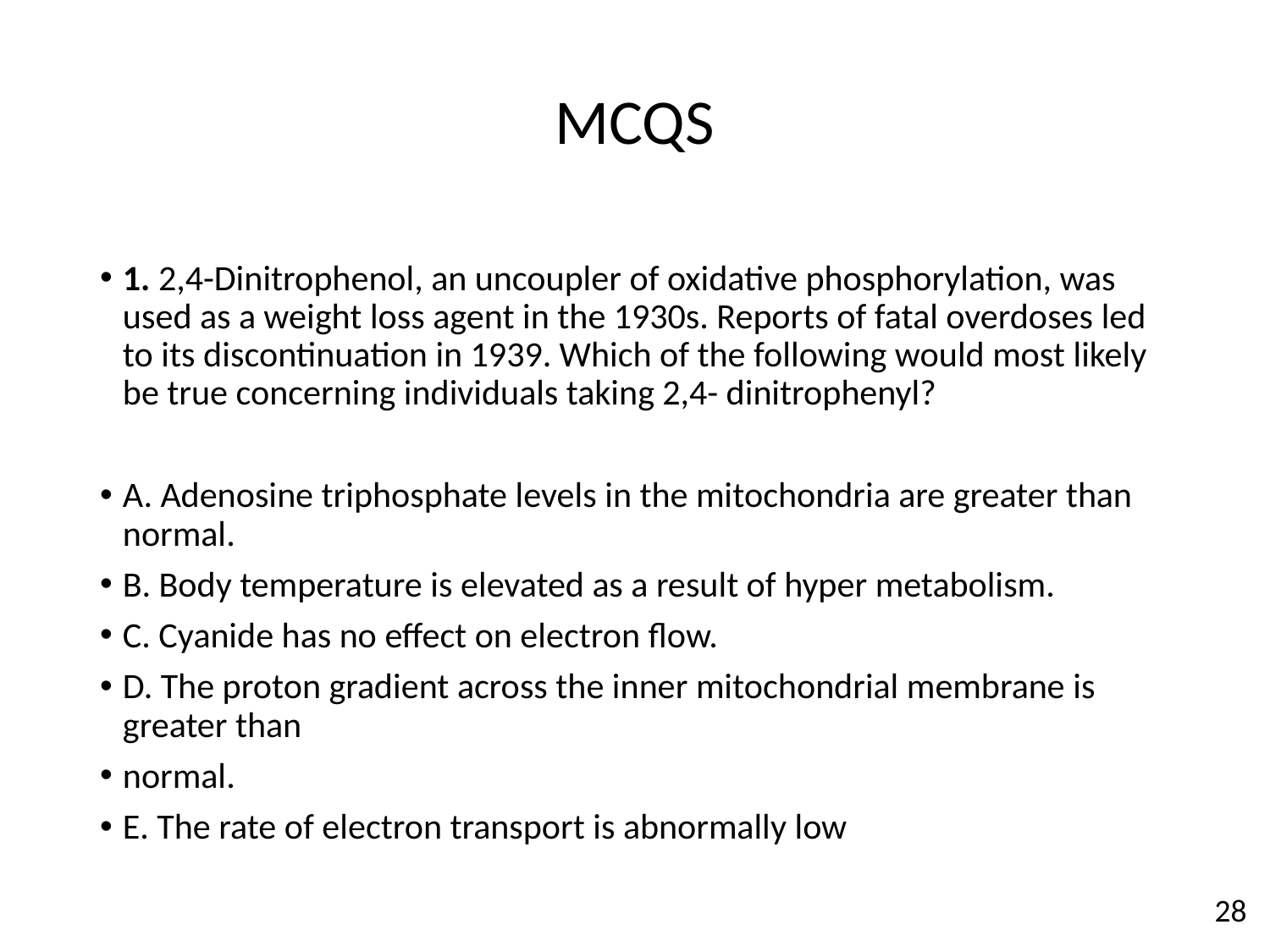

# MCQS
1. 2,4-Dinitrophenol, an uncoupler of oxidative phosphorylation, was used as a weight loss agent in the 1930s. Reports of fatal overdoses led to its discontinuation in 1939. Which of the following would most likely be true concerning individuals taking 2,4- dinitrophenyl?

A. Adenosine triphosphate levels in the mitochondria are greater than normal.
B. Body temperature is elevated as a result of hyper metabolism.
C. Cyanide has no effect on electron flow.
D. The proton gradient across the inner mitochondrial membrane is greater than
normal.
E. The rate of electron transport is abnormally low
28